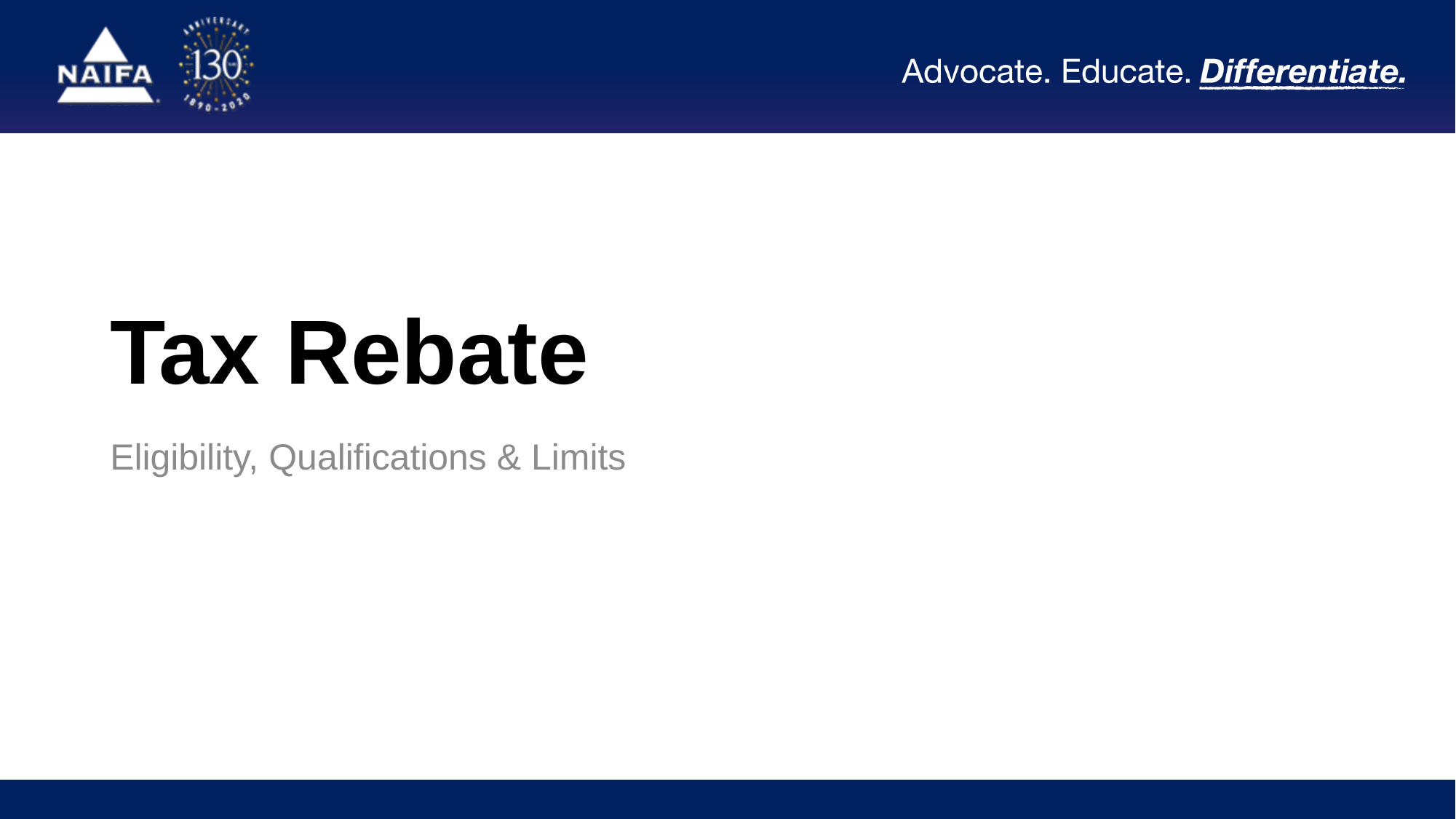

# Tax Rebate
Eligibility, Qualifications & Limits